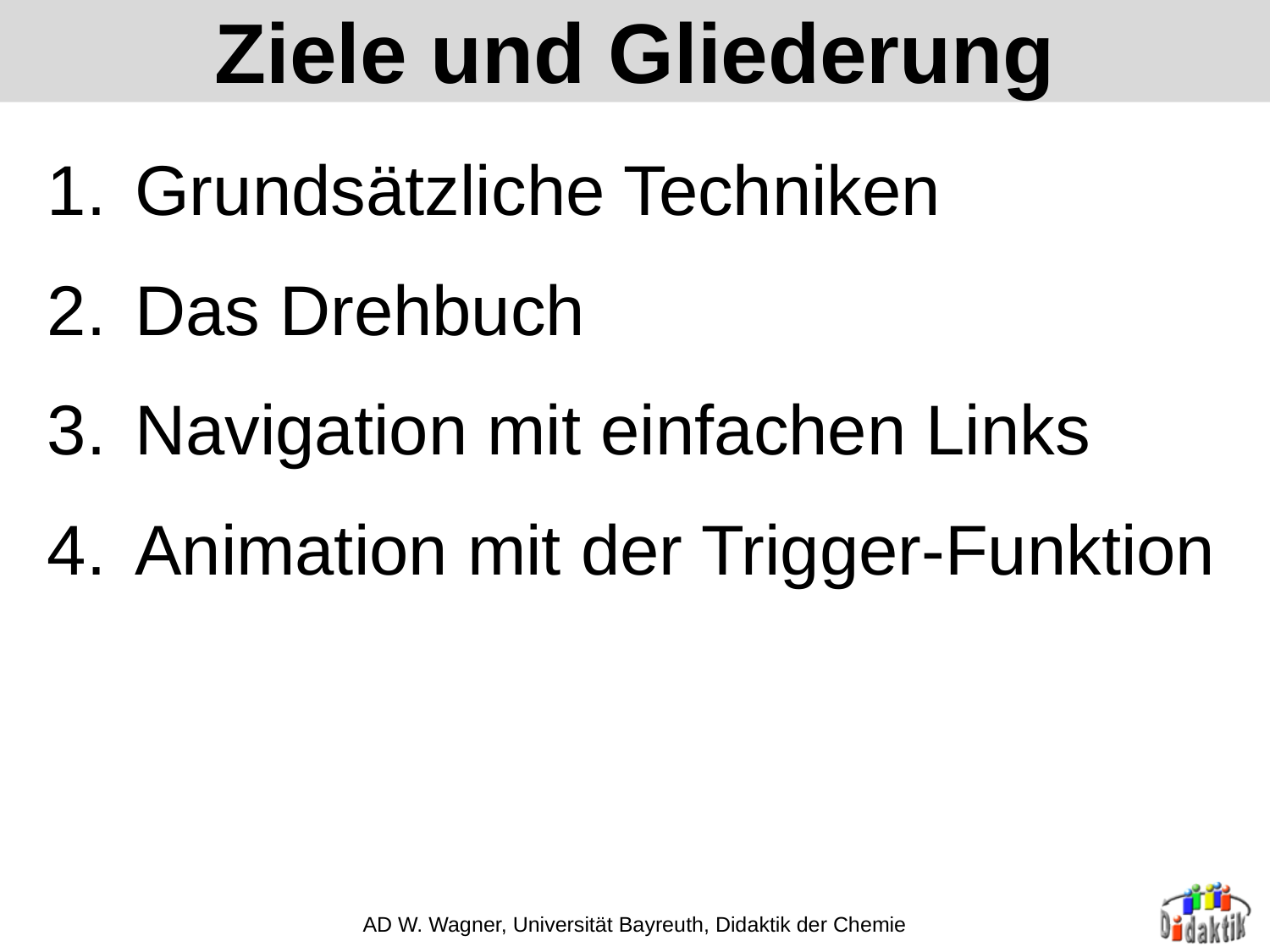

# Ziele und Gliederung
Grundsätzliche Techniken
Das Drehbuch
Navigation mit einfachen Links
Animation mit der Trigger-Funktion
AD W. Wagner, Universität Bayreuth, Didaktik der Chemie